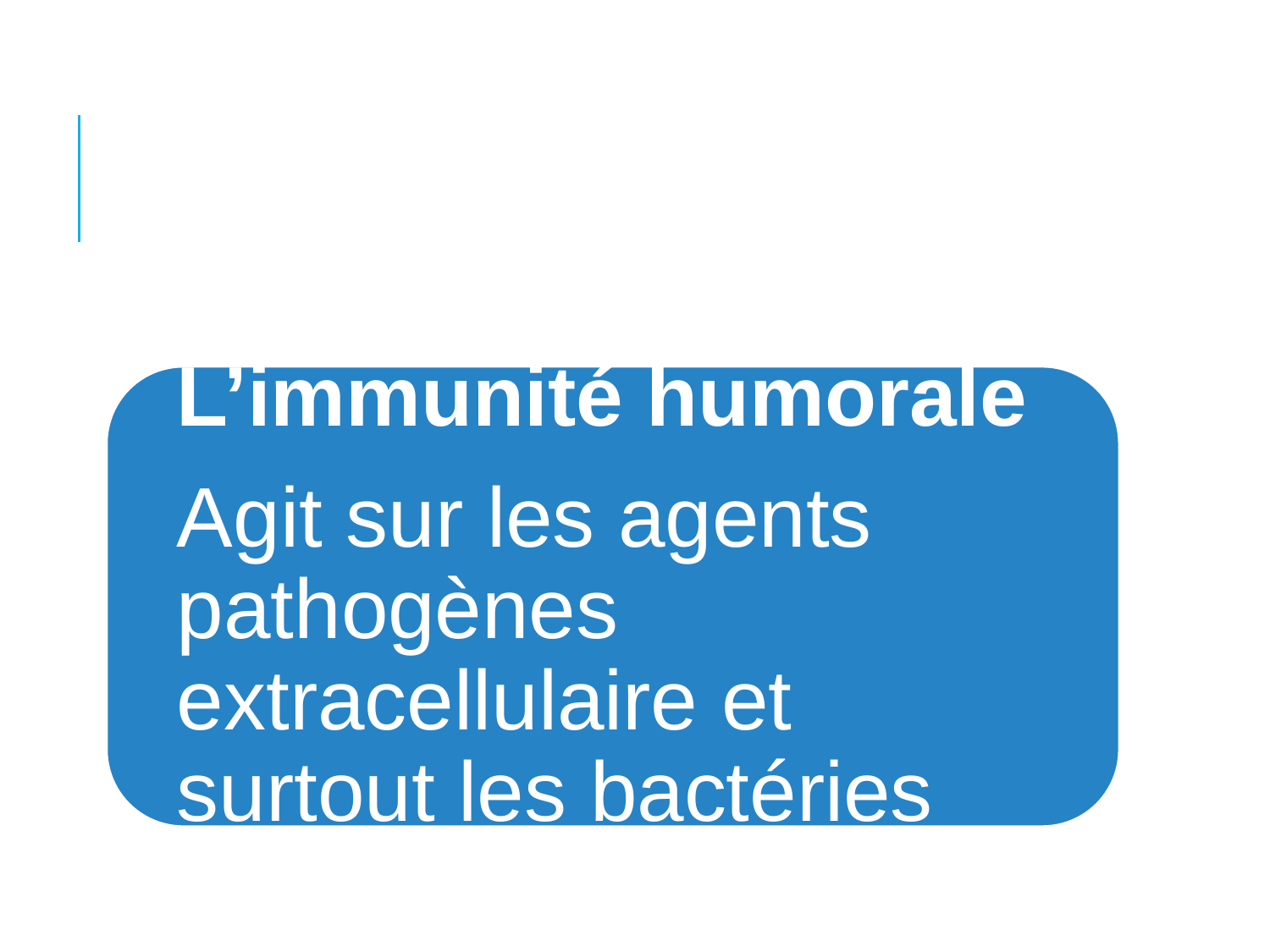

L’immunité humorale
Agit sur les agents pathogènes extracellulaire et surtout les bactéries